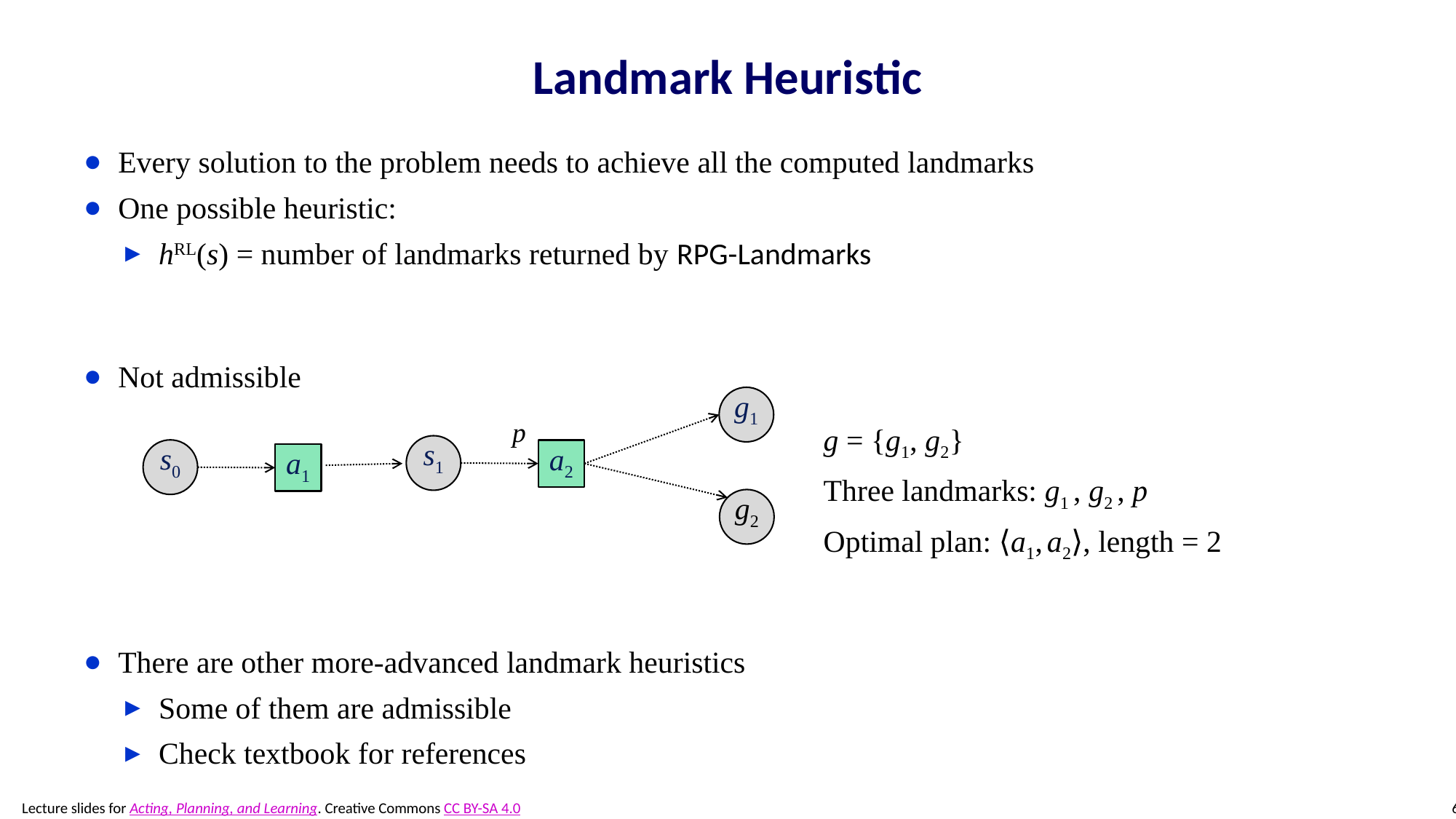

# Landmark Heuristic
Every solution to the problem needs to achieve all the computed landmarks
One possible heuristic:
hRL(s) = number of landmarks returned by RPG-Landmarks
Not admissible

There are other more-advanced landmark heuristics
Some of them are admissible
Check textbook for references
g1
p
g = {g1, g2}
Three landmarks: g1 , g2 , p
Optimal plan: ⟨a1, a2⟩, length = 2
s1
s0
a2
a1
g2